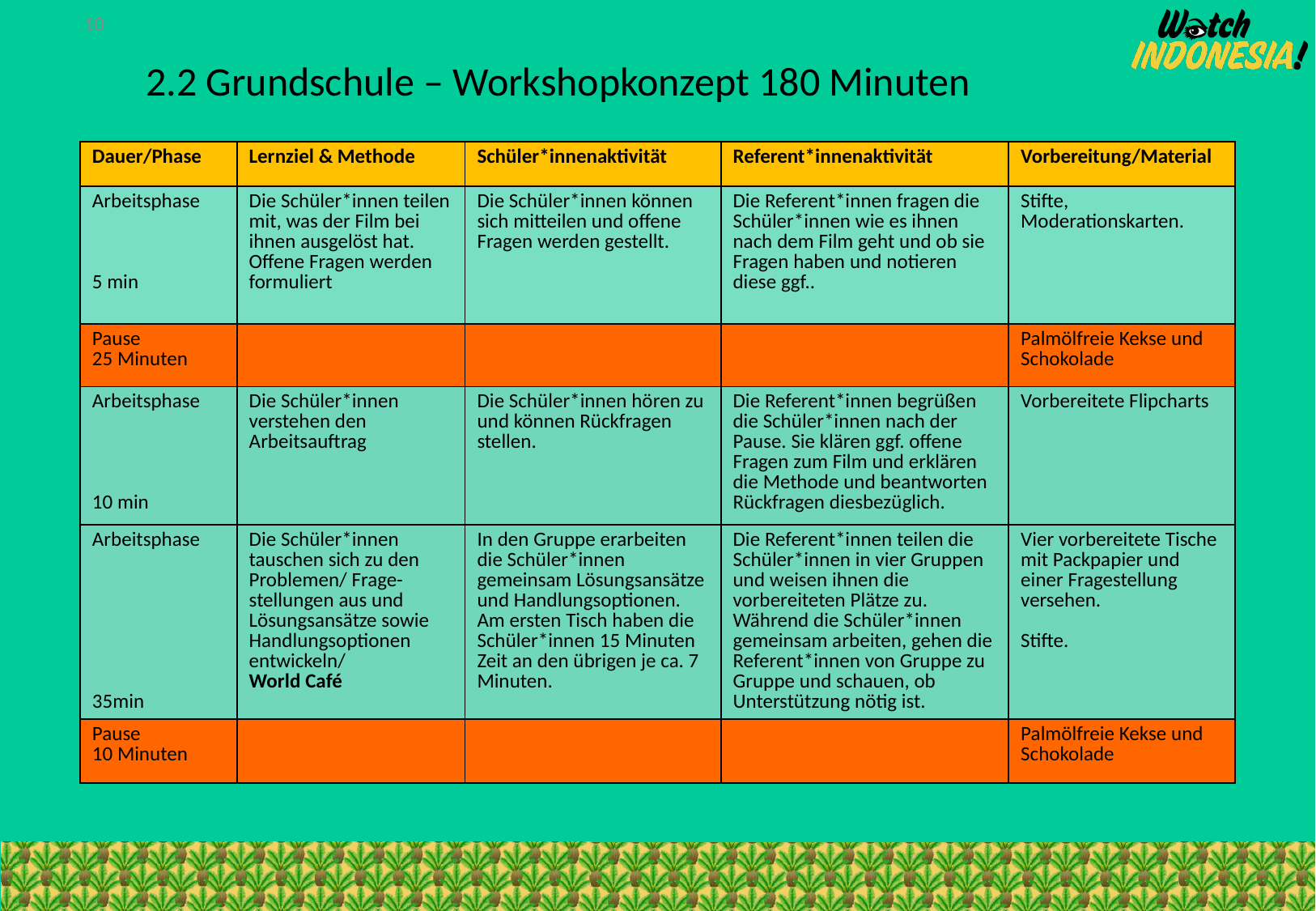

10
# 2.2 Grundschule – Workshopkonzept 180 Minuten
| Dauer/Phase | Lernziel & Methode | Schüler\*innenaktivität | Referent\*innenaktivität | Vorbereitung/Material |
| --- | --- | --- | --- | --- |
| Arbeitsphase 5 min | Die Schüler\*innen teilen mit, was der Film bei ihnen ausgelöst hat. Offene Fragen werden formuliert | Die Schüler\*innen können sich mitteilen und offene Fragen werden gestellt. | Die Referent\*innen fragen die Schüler\*innen wie es ihnen nach dem Film geht und ob sie Fragen haben und notieren diese ggf.. | Stifte, Moderationskarten. |
| Pause 25 Minuten |  |  |  | Palmölfreie Kekse und Schokolade |
| Arbeitsphase 10 min | Die Schüler\*innen verstehen den Arbeitsauftrag | Die Schüler\*innen hören zu und können Rückfragen stellen. | Die Referent\*innen begrüßen die Schüler\*innen nach der Pause. Sie klären ggf. offene Fragen zum Film und erklären die Methode und beantworten Rückfragen diesbezüglich. | Vorbereitete Flipcharts |
| Arbeitsphase 35min | Die Schüler\*innen tauschen sich zu den Problemen/ Frage-stellungen aus und Lösungsansätze sowie Handlungsoptionen entwickeln/ World Café | In den Gruppe erarbeiten die Schüler\*innen gemeinsam Lösungsansätze und Handlungsoptionen. Am ersten Tisch haben die Schüler\*innen 15 Minuten Zeit an den übrigen je ca. 7 Minuten. | Die Referent\*innen teilen die Schüler\*innen in vier Gruppen und weisen ihnen die vorbereiteten Plätze zu. Während die Schüler\*innen gemeinsam arbeiten, gehen die Referent\*innen von Gruppe zu Gruppe und schauen, ob Unterstützung nötig ist. | Vier vorbereitete Tische mit Packpapier und einer Fragestellung versehen. Stifte. |
| Pause 10 Minuten |  |  |  | Palmölfreie Kekse und Schokolade |